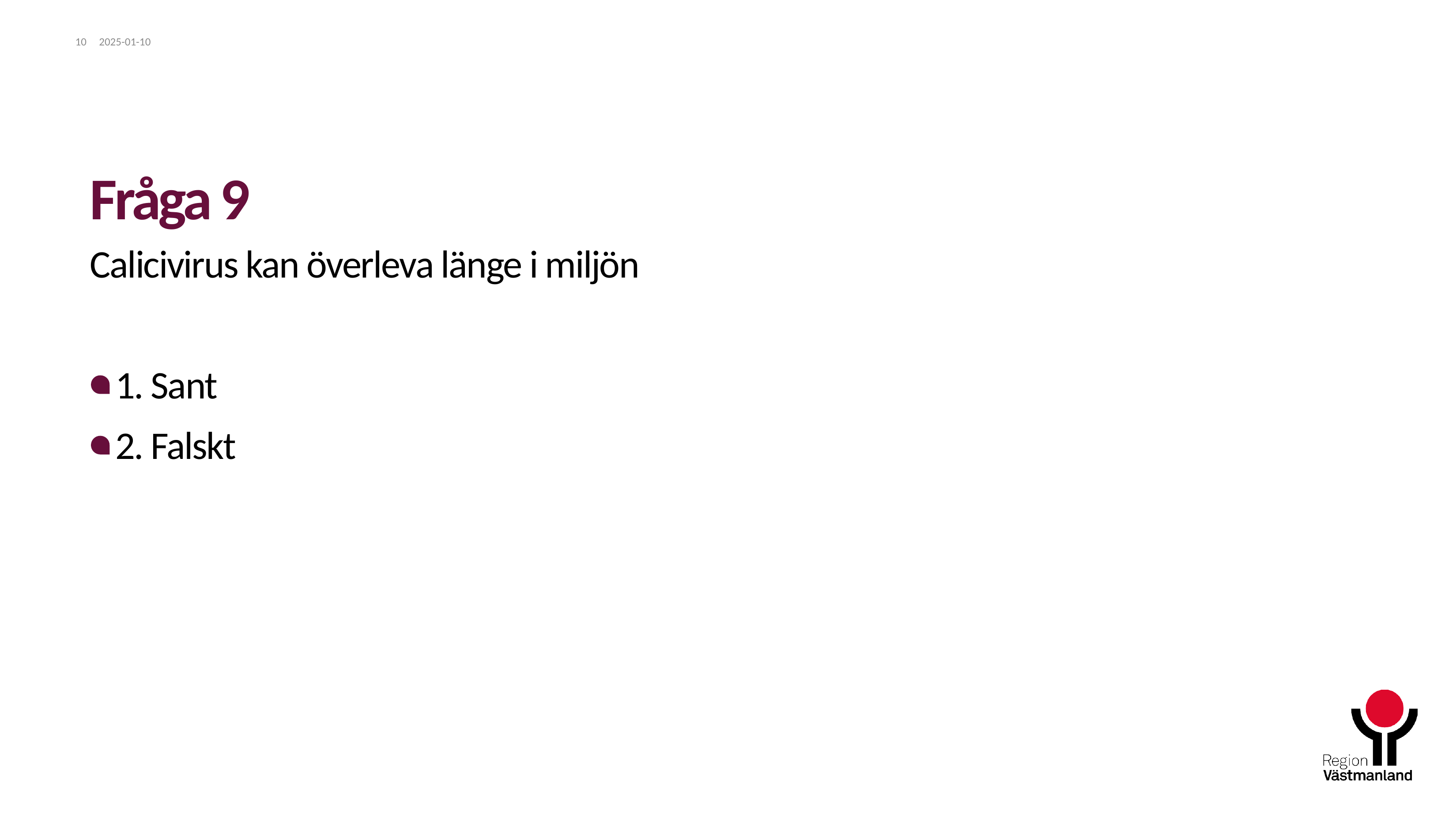

10
2025-01-10
# Fråga 9
Calicivirus kan överleva länge i miljön

1. Sant
2. Falskt